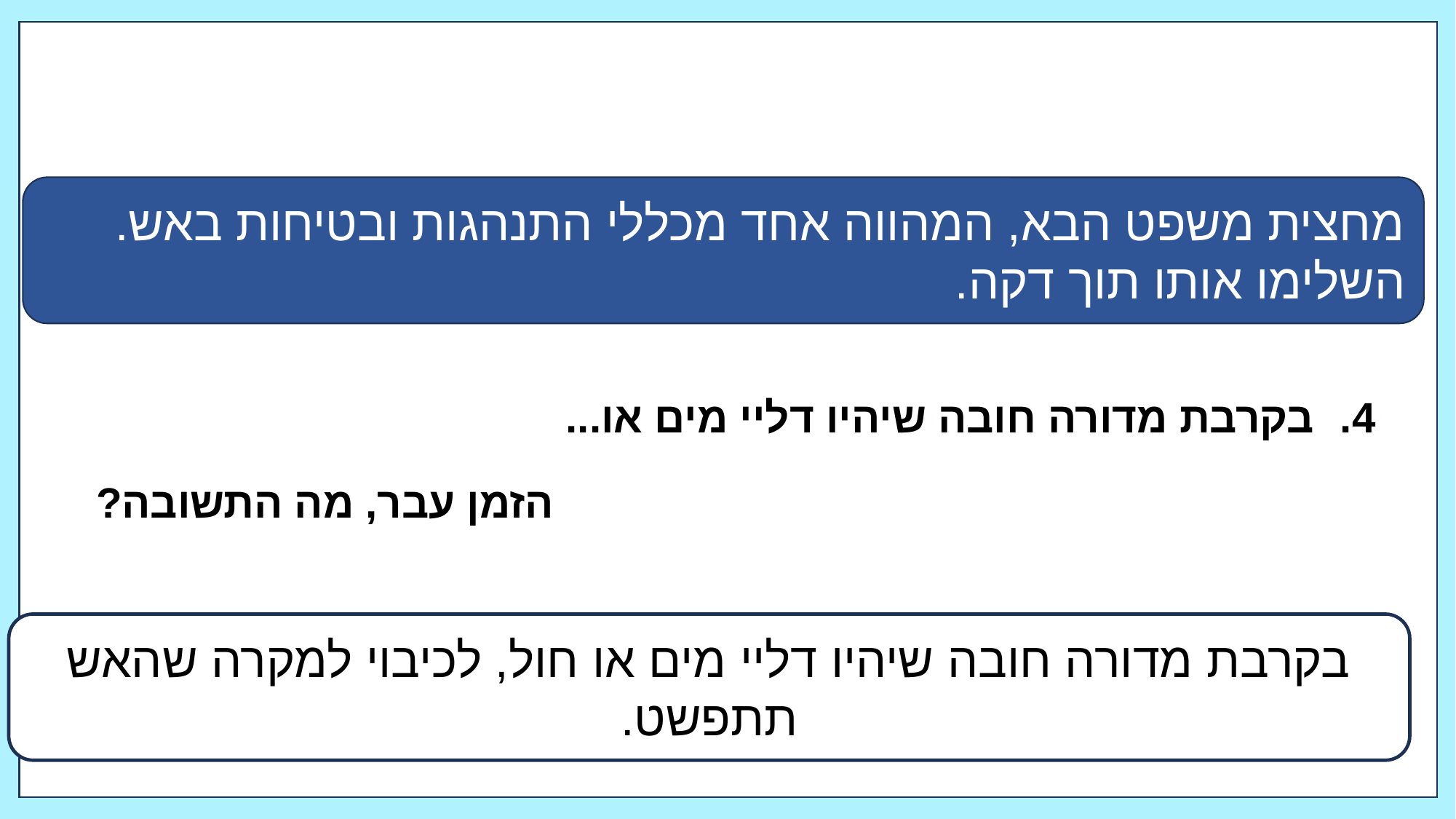

מחצית משפט הבא, המהווה אחד מכללי התנהגות ובטיחות באש. השלימו אותו תוך דקה.
בקרבת מדורה חובה שיהיו דליי מים או...
הזמן עבר, מה התשובה?
בקרבת מדורה חובה שיהיו דליי מים או חול, לכיבוי למקרה שהאש תתפשט.